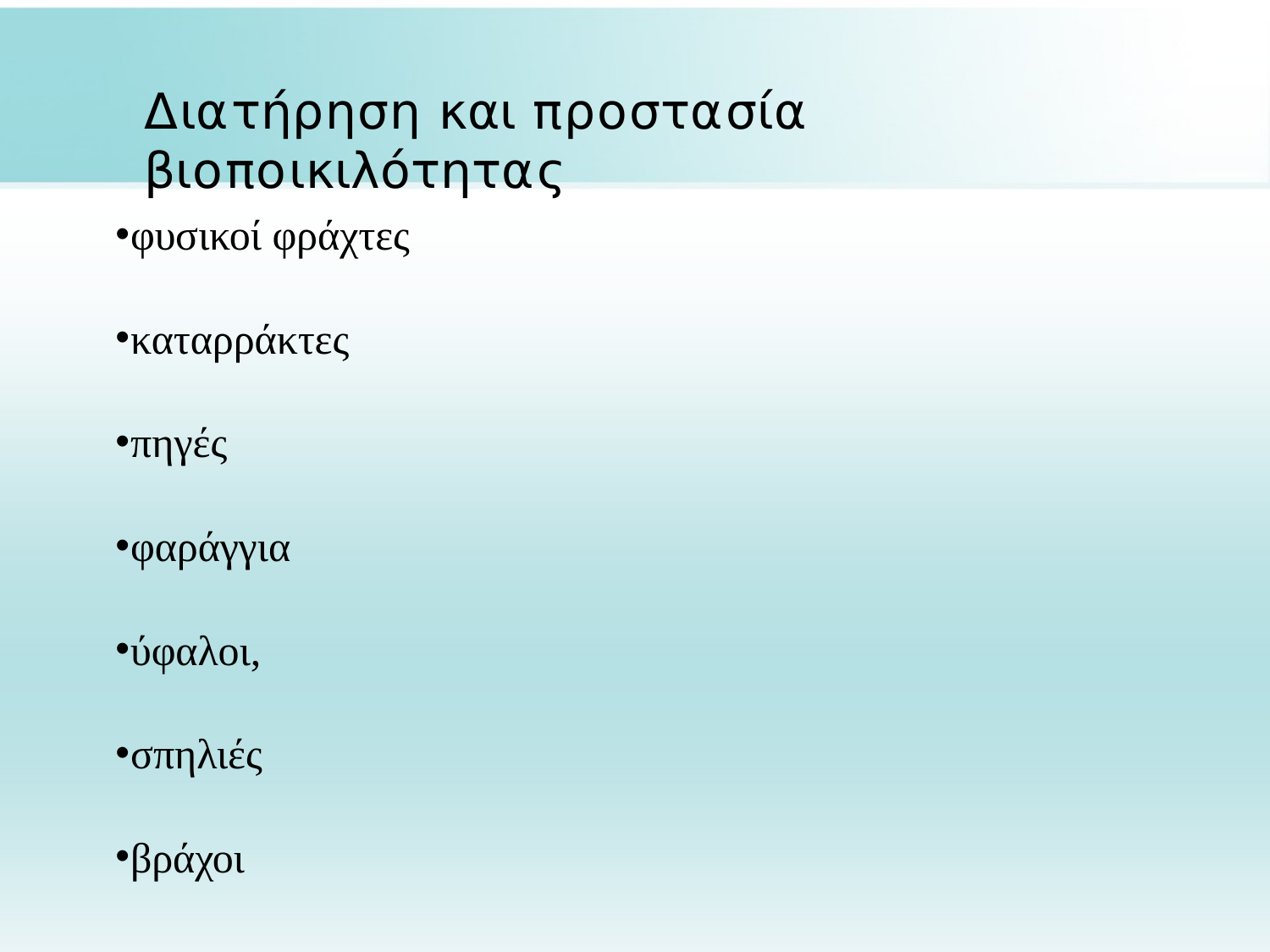

# Διατήρηση και προστασία βιοποικιλότητας
φυσικοί φράχτες

καταρράκτες

πηγές

φαράγγια

ύφαλοι,

σπηλιές

βράχοι